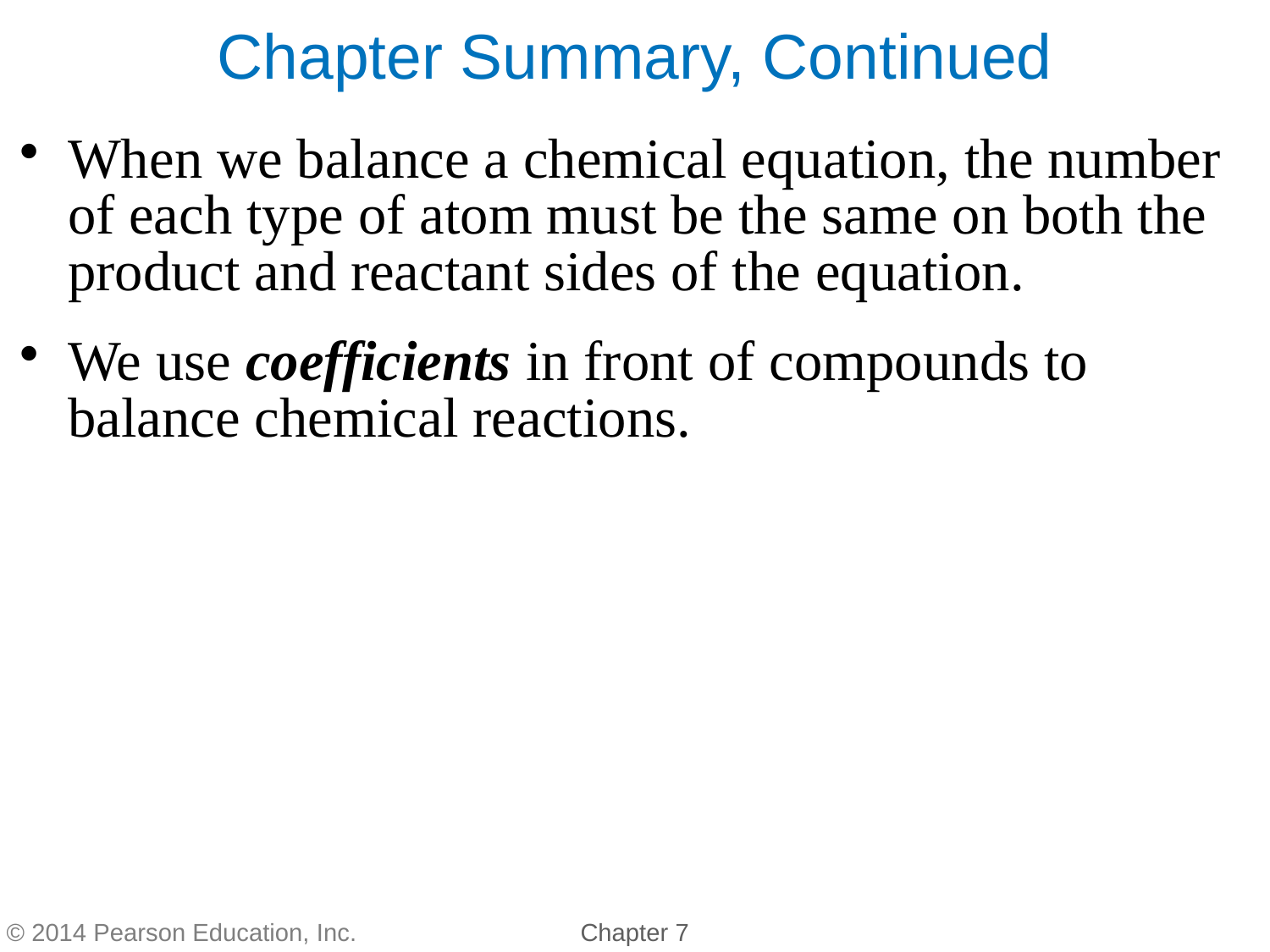

When we balance a chemical equation, the number of each type of atom must be the same on both the product and reactant sides of the equation.
We use coefficients in front of compounds to balance chemical reactions.
Chapter Summary, Continued